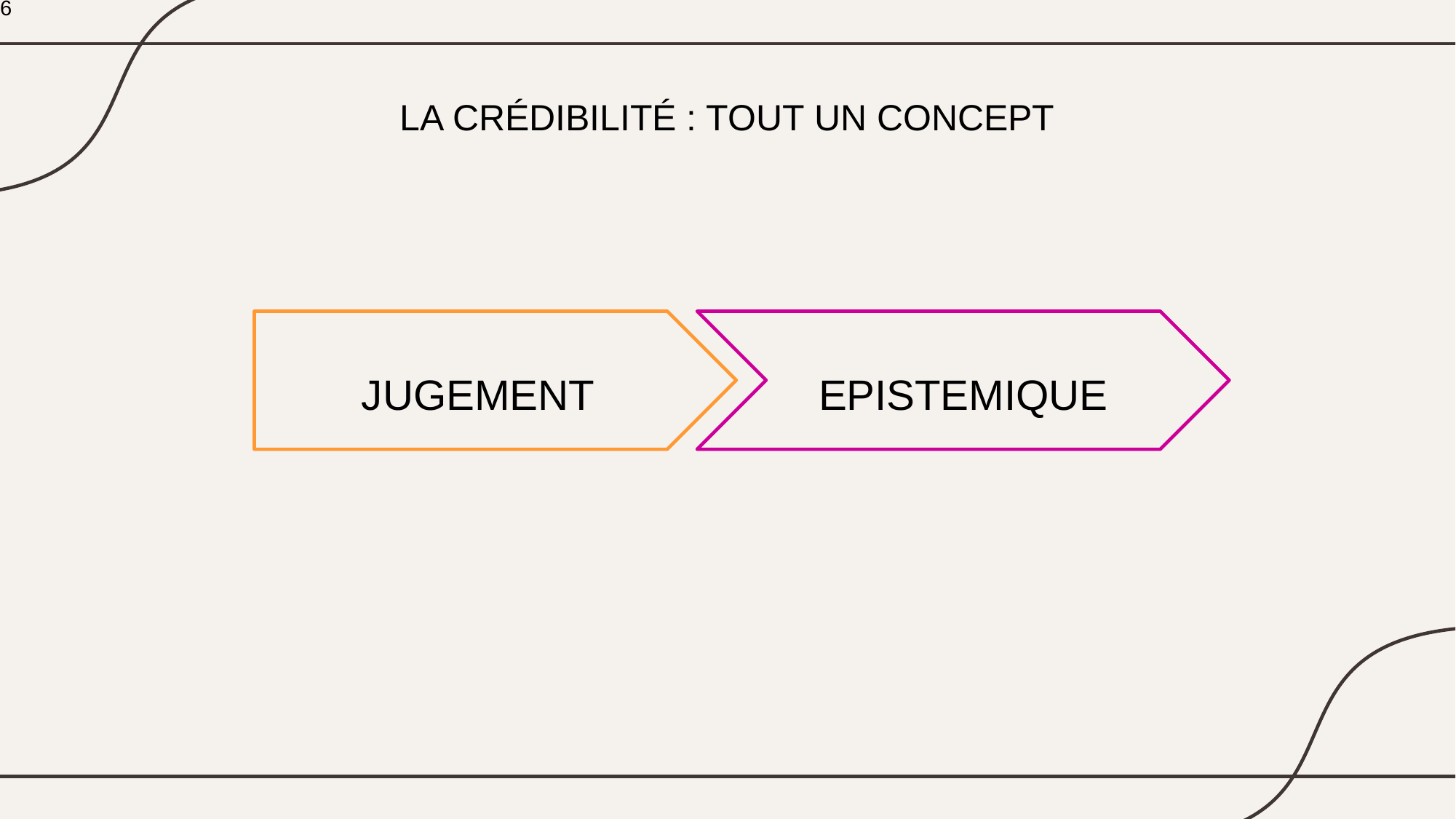

6
# LA CRÉDIBILITÉ : TOUT UN CONCEPT

JUGEMENT

EPISTEMIQUE